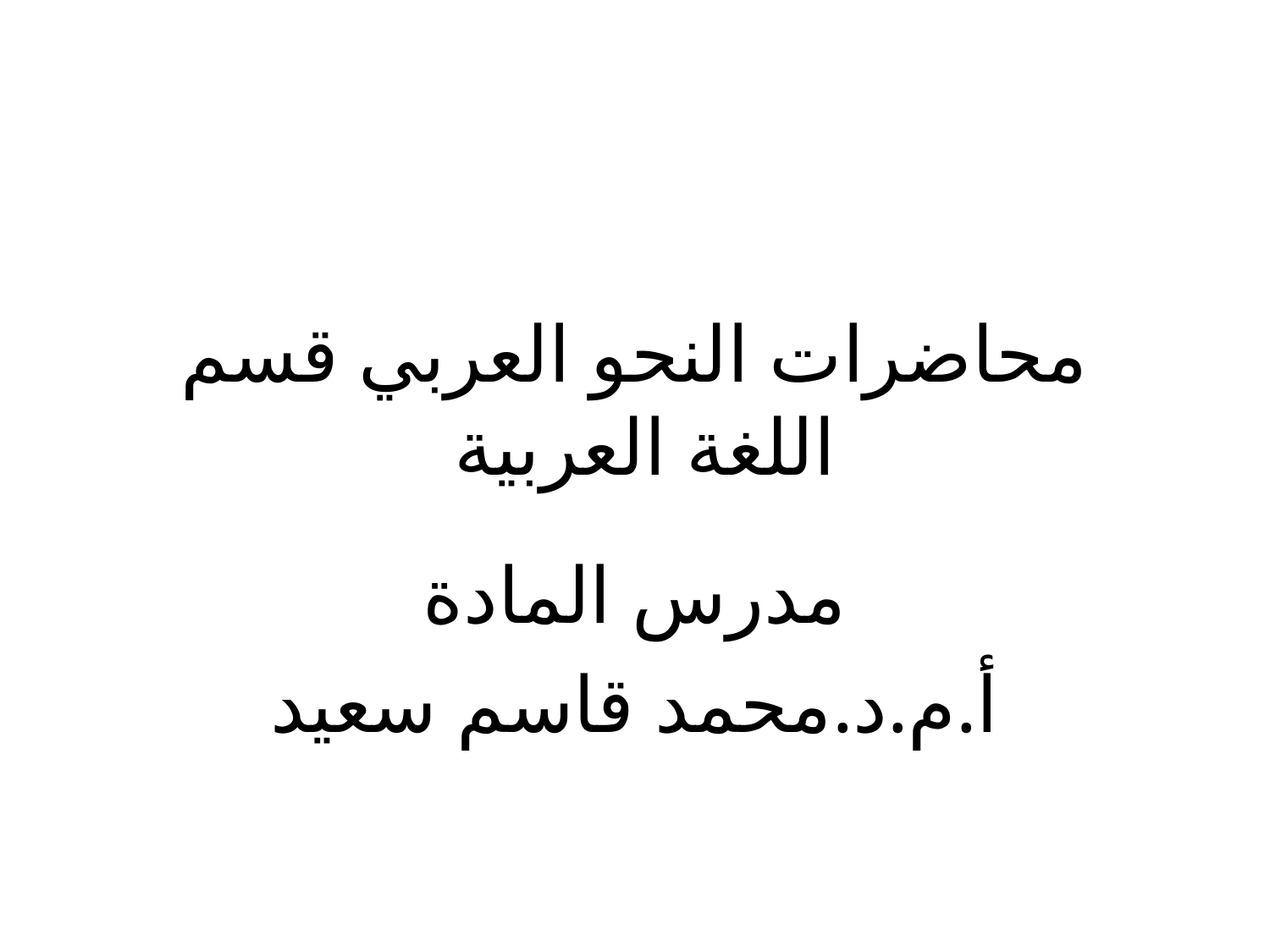

# محاضرات النحو العربي قسم اللغة العربية
مدرس المادة
أ.م.د.محمد قاسم سعيد